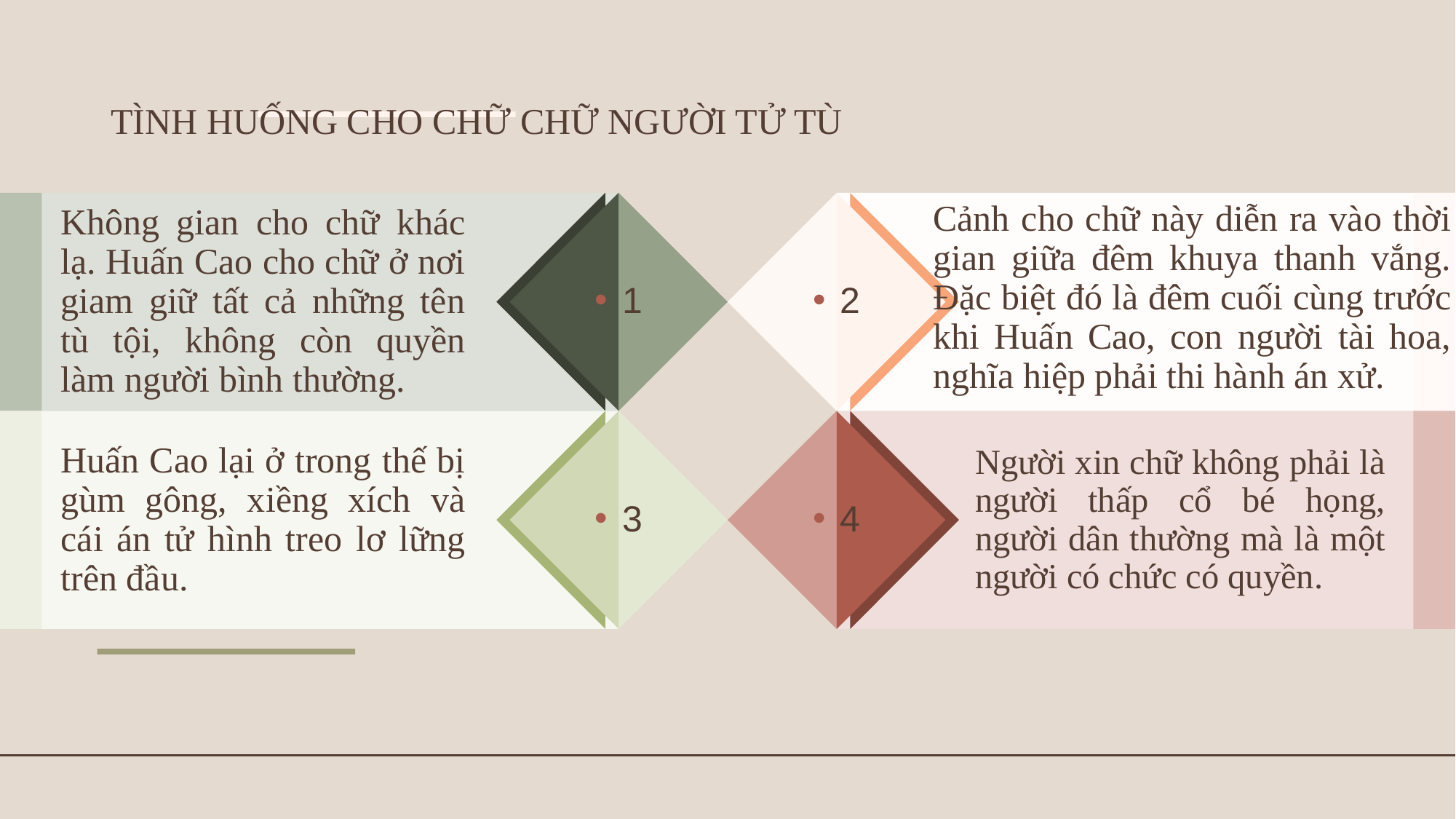

# TÌNH HUỐNG CHO CHỮ CHỮ NGƯỜI TỬ TÙ
Cảnh cho chữ này diễn ra vào thời gian giữa đêm khuya thanh vắng. Đặc biệt đó là đêm cuối cùng trước khi Huấn Cao, con người tài hoa, nghĩa hiệp phải thi hành án xử.
Không gian cho chữ khác lạ. Huấn Cao cho chữ ở nơi giam giữ tất cả những tên tù tội, không còn quyền làm người bình thường.
1
2
Người xin chữ không phải là người thấp cổ bé họng, người dân thường mà là một người có chức có quyền.
Huấn Cao lại ở trong thế bị gùm gông, xiềng xích và cái án tử hình treo lơ lững trên đầu.
3
4